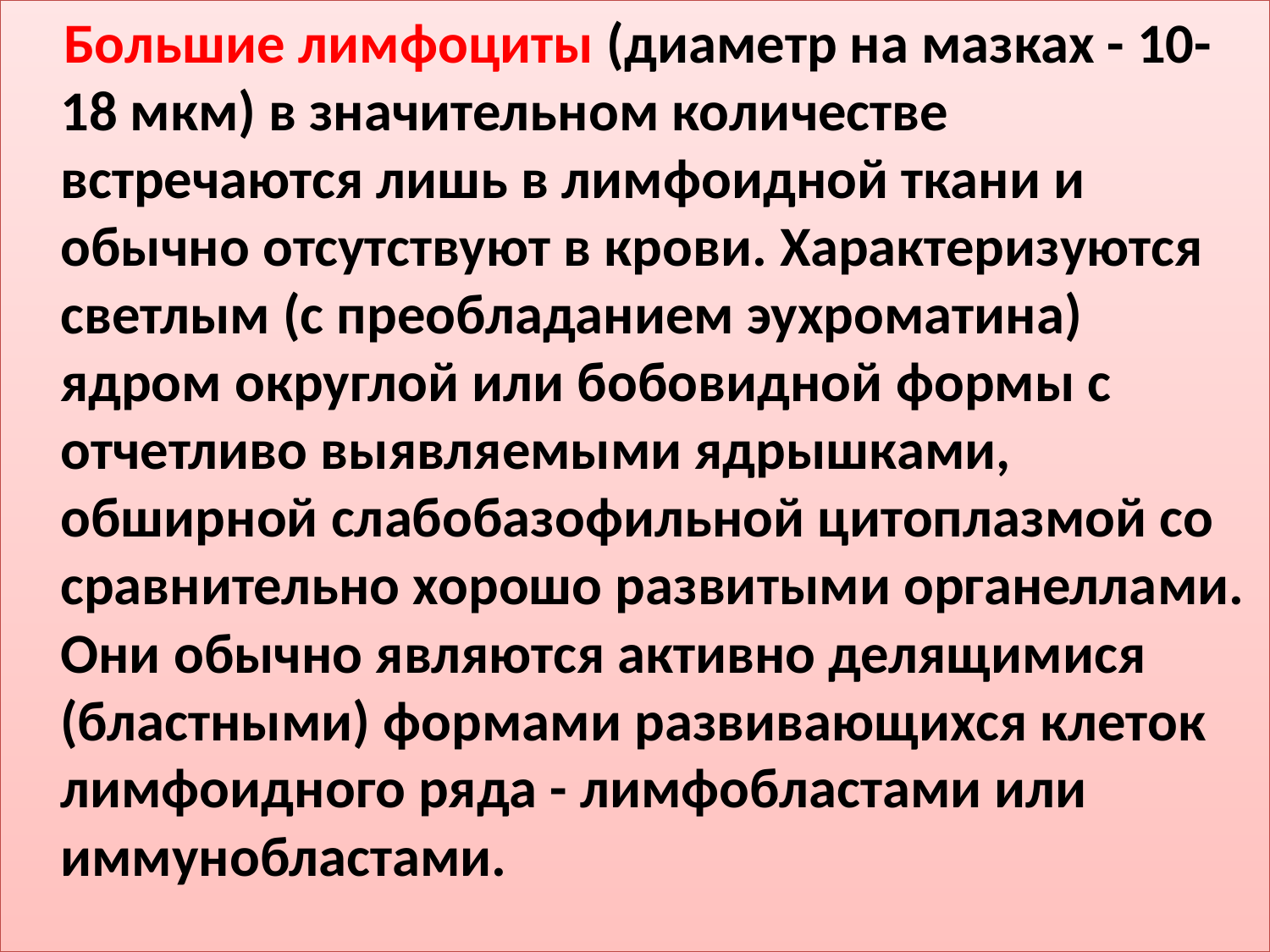

Большие лимфоциты (диаметр на мазках - 10-18 мкм) в значительном количестве встречаются лишь в лимфоидной ткани и обычно отсутствуют в крови. Характеризуются светлым (с преобладанием эухроматина) ядром округлой или бобовидной формы с отчетливо выявляемыми ядрышками, обширной слабобазофильной цитоплазмой со сравнительно хорошо развитыми органеллами. Они обычно являются активно делящимися (бластными) формами развивающихся клеток лимфоидного ряда - лимфобластами или иммунобластами.